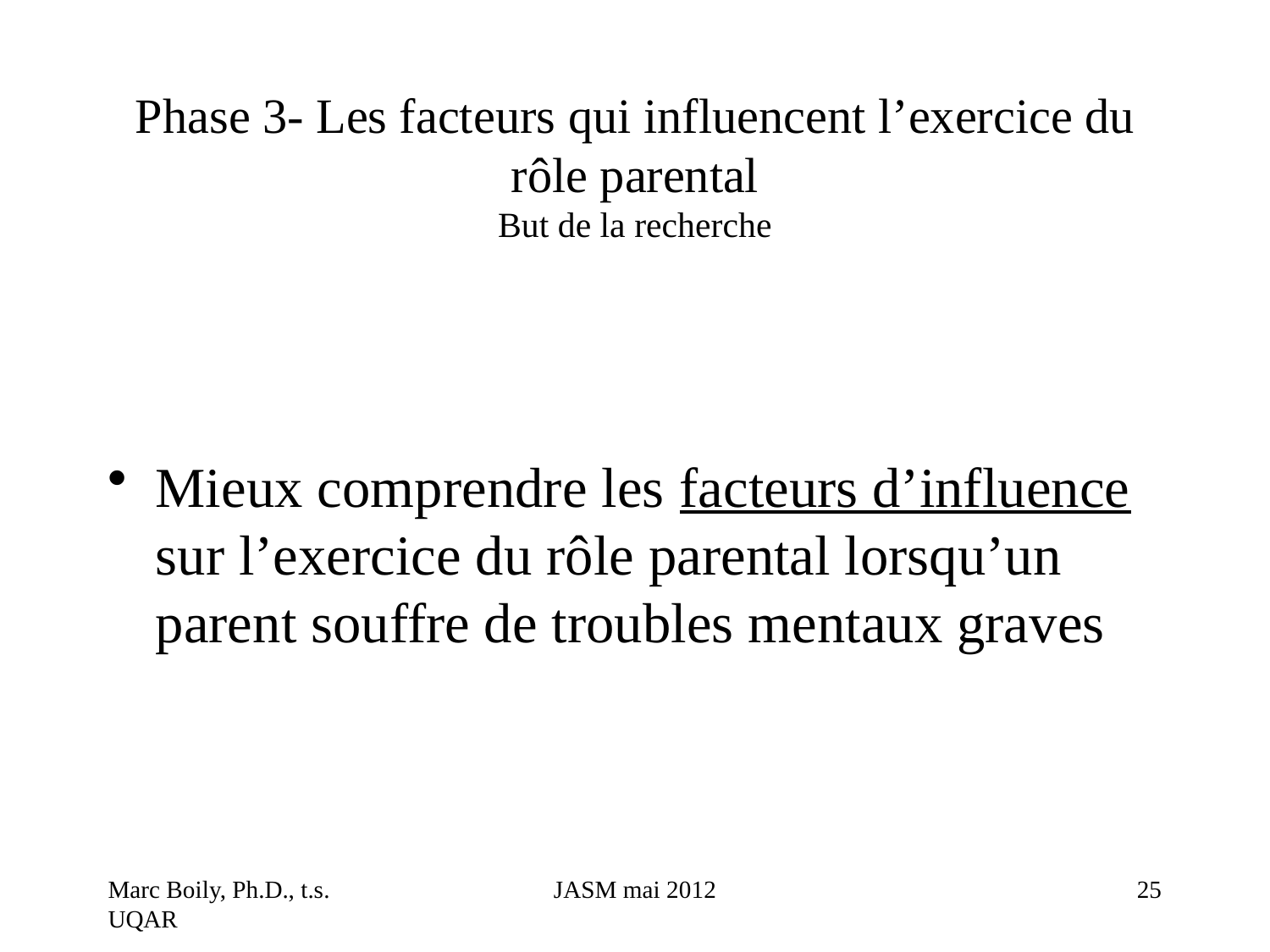

# Phase 3- Les facteurs qui influencent l’exercice du rôle parental But de la recherche
Mieux comprendre les facteurs d’influence sur l’exercice du rôle parental lorsqu’un parent souffre de troubles mentaux graves

Marc Boily, Ph.D., t.s. UQAR
JASM mai 2012
25